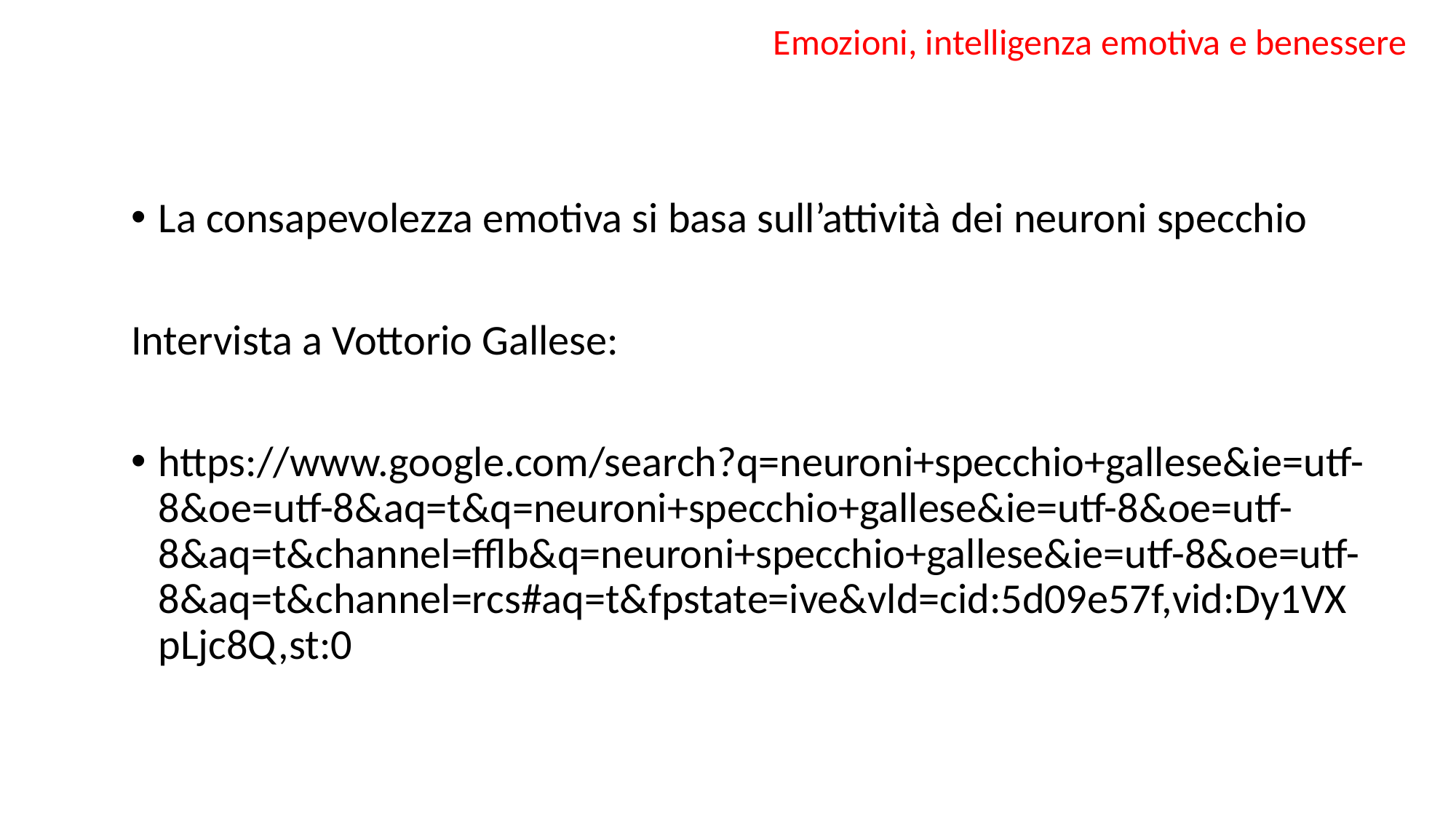

Emozioni, intelligenza emotiva e benessere
La consapevolezza emotiva si basa sull’attività dei neuroni specchio

Intervista a Vottorio Gallese:

https://www.google.com/search?q=neuroni+specchio+gallese&ie=utf-8&oe=utf-8&aq=t&q=neuroni+specchio+gallese&ie=utf-8&oe=utf-8&aq=t&channel=fflb&q=neuroni+specchio+gallese&ie=utf-8&oe=utf-8&aq=t&channel=rcs#aq=t&fpstate=ive&vld=cid:5d09e57f,vid:Dy1VXpLjc8Q,st:0